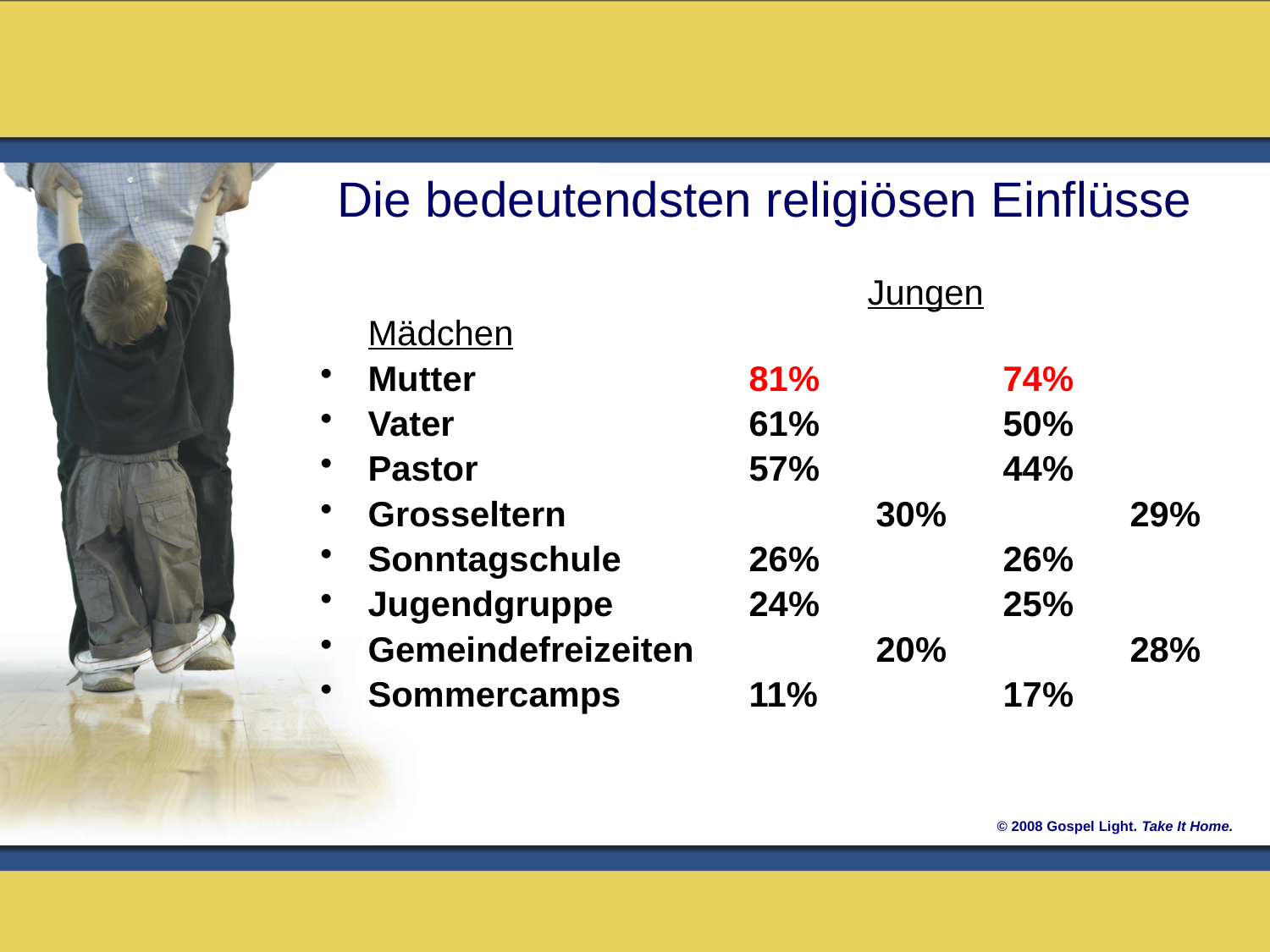

# Die bedeutendsten religiösen Einflüsse
				          Jungen	        Mädchen
Mutter			81% 		74%
Vater			61% 		50%
Pastor			57% 		44%
Grosseltern			30% 		29%
Sonntagschule		26% 		26%
Jugendgruppe		24%		25%
Gemeindefreizeiten		20%		28%
Sommercamps		11%		17%